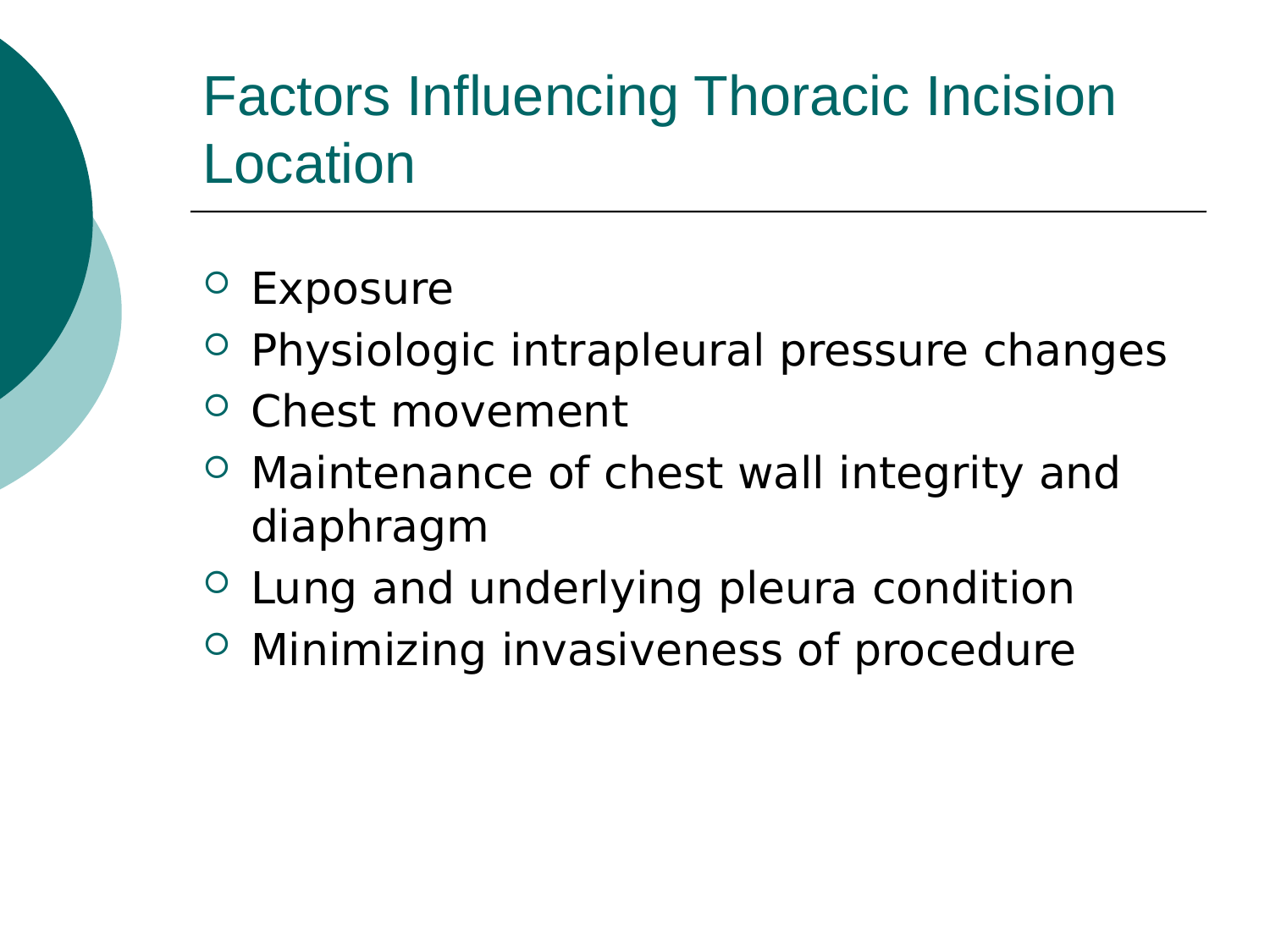

# Factors Influencing Thoracic Incision Location
Exposure
Physiologic intrapleural pressure changes
Chest movement
Maintenance of chest wall integrity and diaphragm
Lung and underlying pleura condition
Minimizing invasiveness of procedure